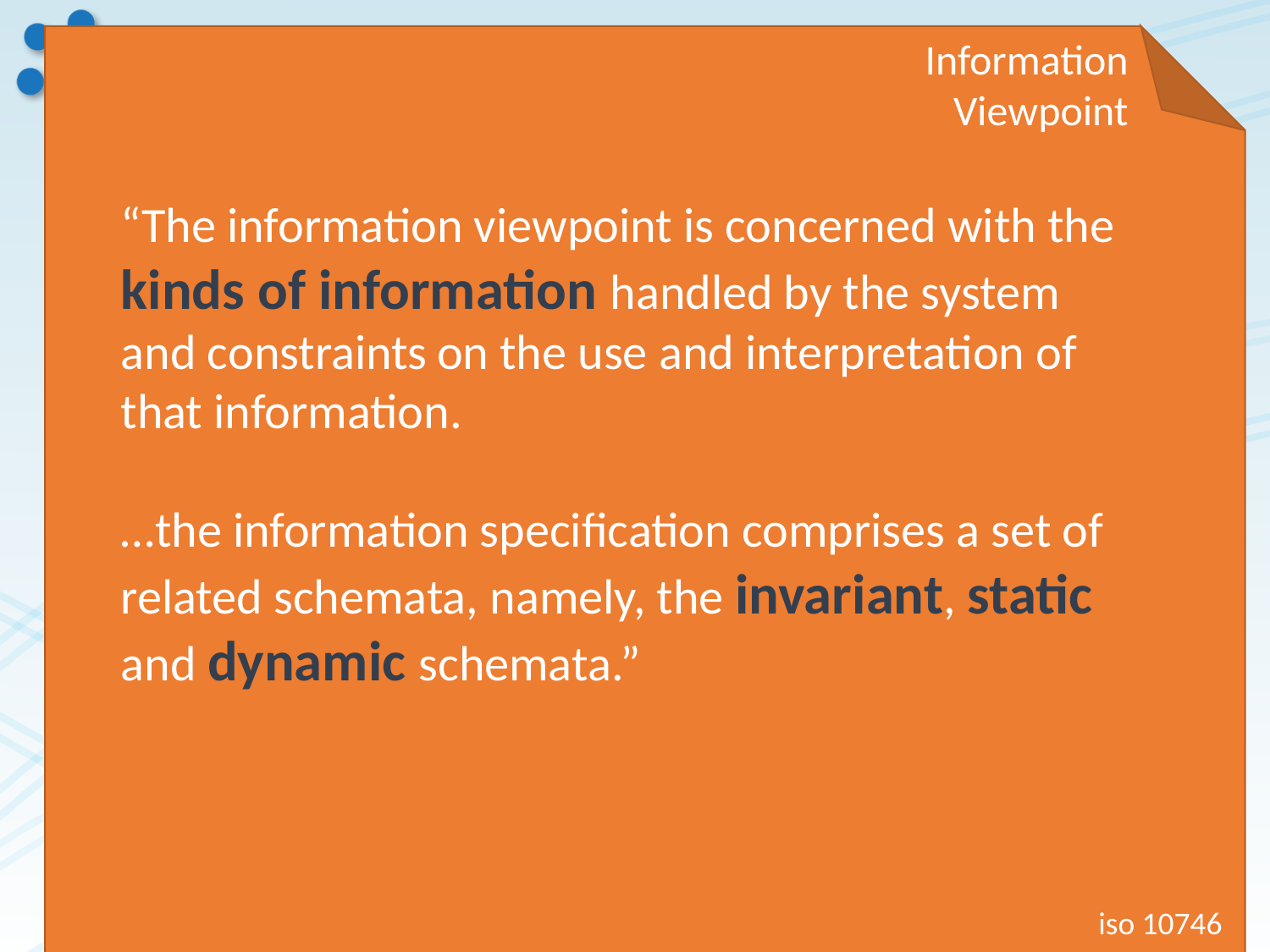

Information
Viewpoint

“The information viewpoint is concerned with the kinds of information handled by the system and constraints on the use and interpretation of that information.

…the information specification comprises a set of related schemata, namely, the invariant, static and dynamic schemata.”

# Enterprise Viewpoint
Communities with similar objectives, roles and behaviour
iso 10746